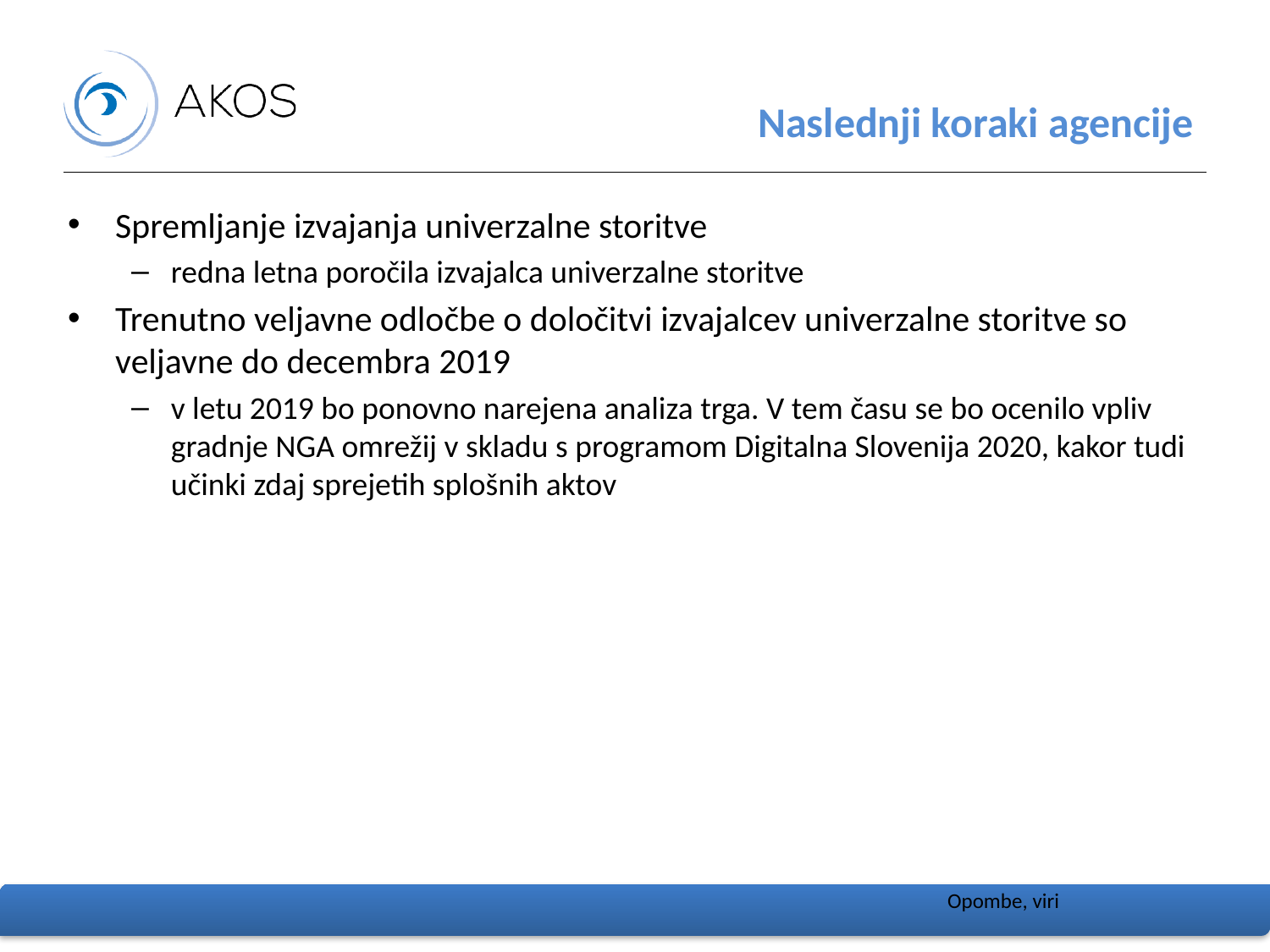

# Naslednji koraki agencije
Spremljanje izvajanja univerzalne storitve
redna letna poročila izvajalca univerzalne storitve
Trenutno veljavne odločbe o določitvi izvajalcev univerzalne storitve so veljavne do decembra 2019
v letu 2019 bo ponovno narejena analiza trga. V tem času se bo ocenilo vpliv gradnje NGA omrežij v skladu s programom Digitalna Slovenija 2020, kakor tudi učinki zdaj sprejetih splošnih aktov

Opombe, viri